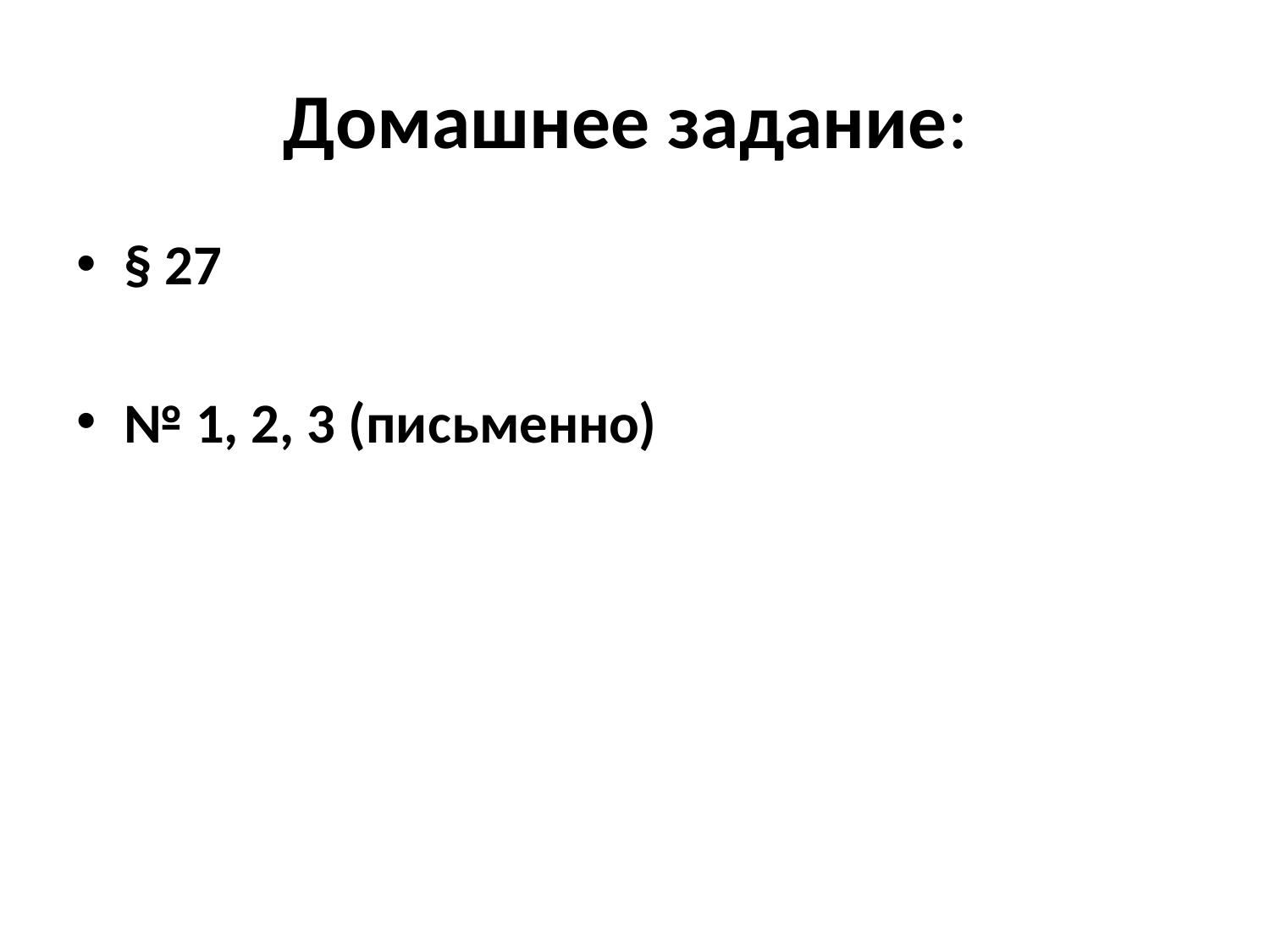

# Домашнее задание:
§ 27

№ 1, 2, 3 (письменно)